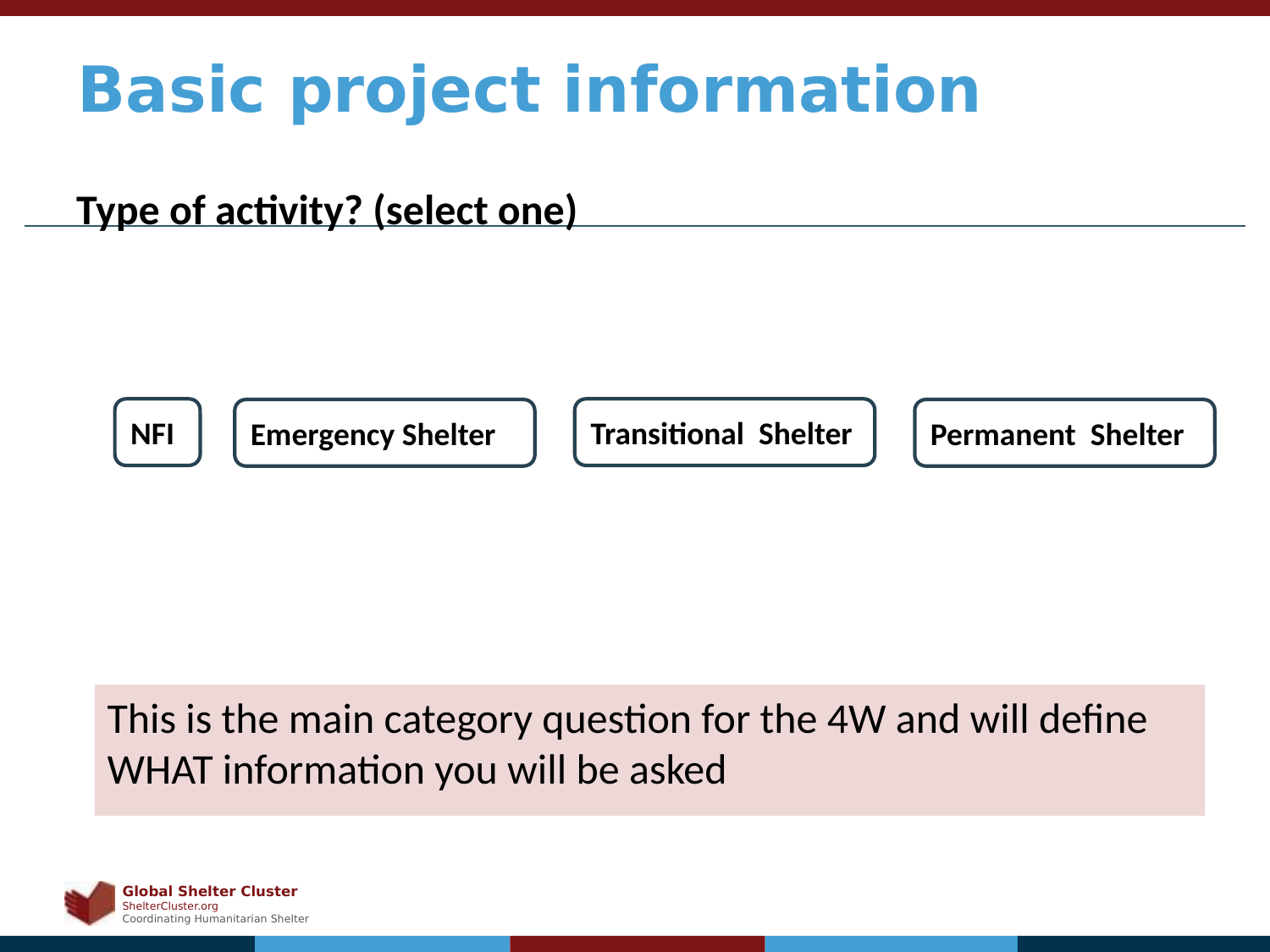

# Basic project information
Type of activity? (select one)
NFI
Transitional  Shelter
Emergency Shelter
Permanent  Shelter
This is the main category question for the 4W and will define WHAT information you will be asked